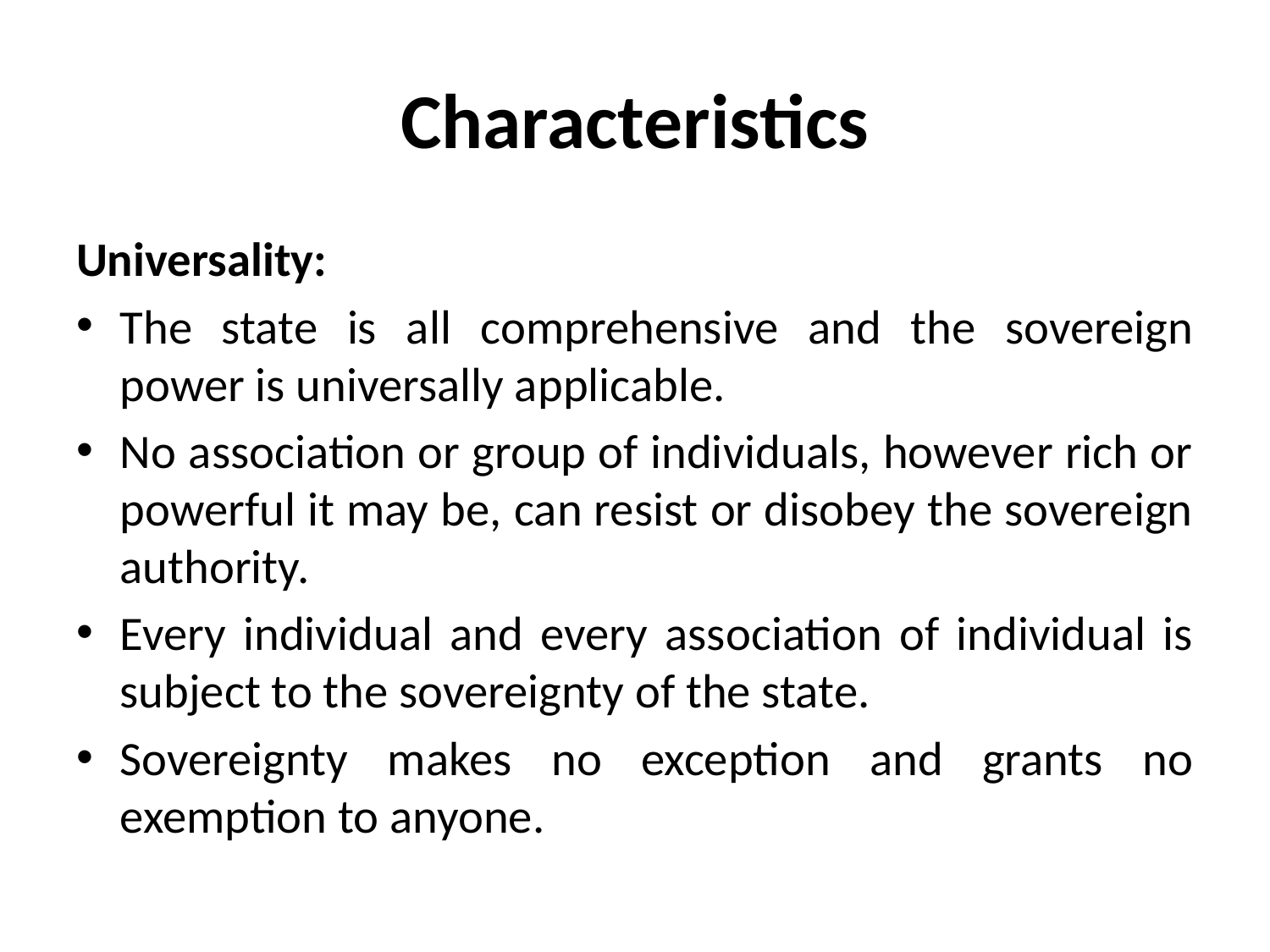

# Characteristics
Universality:
The state is all comprehensive and the sovereign power is universally applicable.
No association or group of individuals, however rich or powerful it may be, can resist or disobey the sovereign authority.
Every individual and every association of individual is subject to the sovereignty of the state.
Sovereignty makes no exception and grants no exemption to anyone.